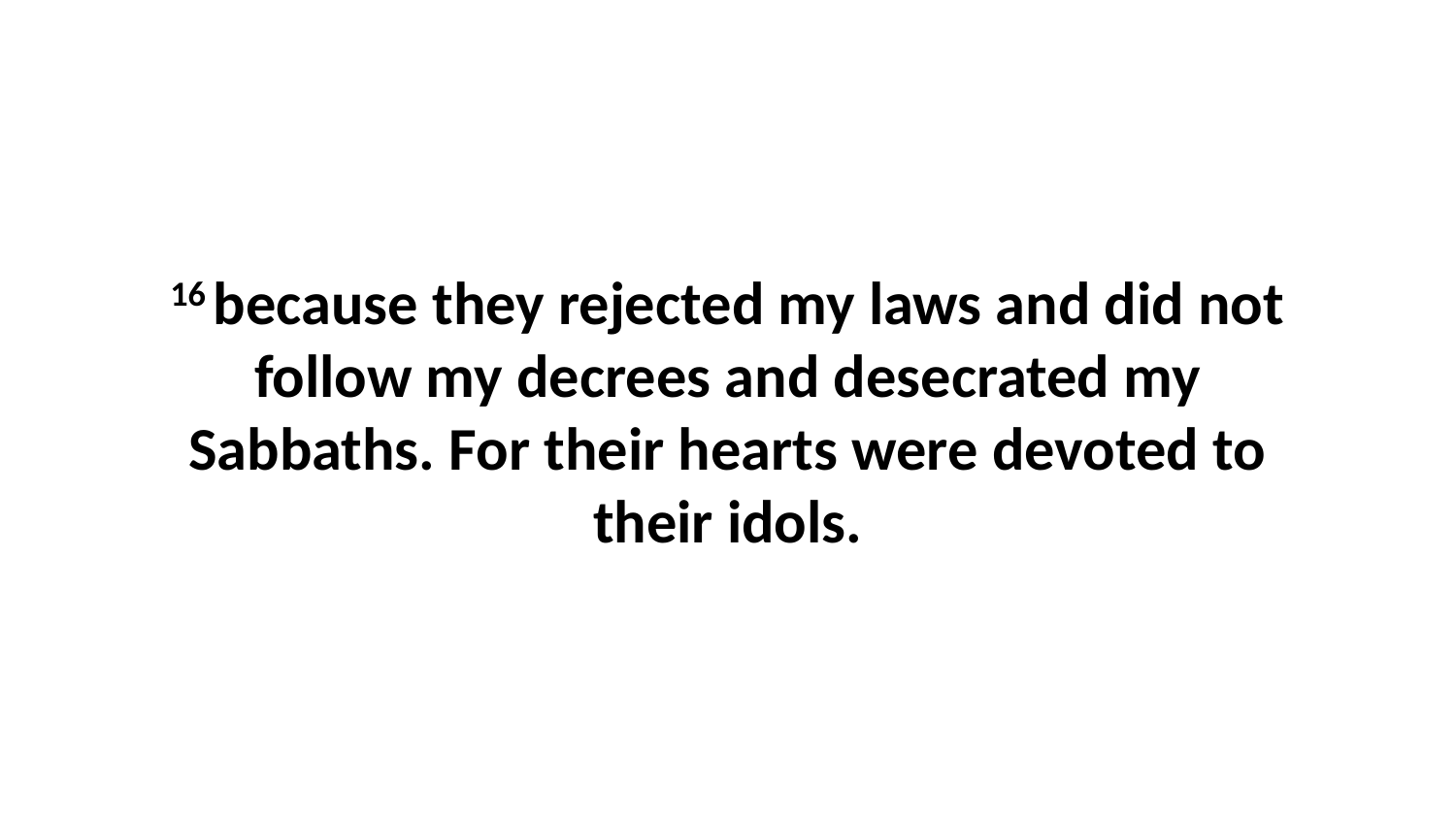

16 because they rejected my laws and did not follow my decrees and desecrated my Sabbaths. For their hearts were devoted to their idols.